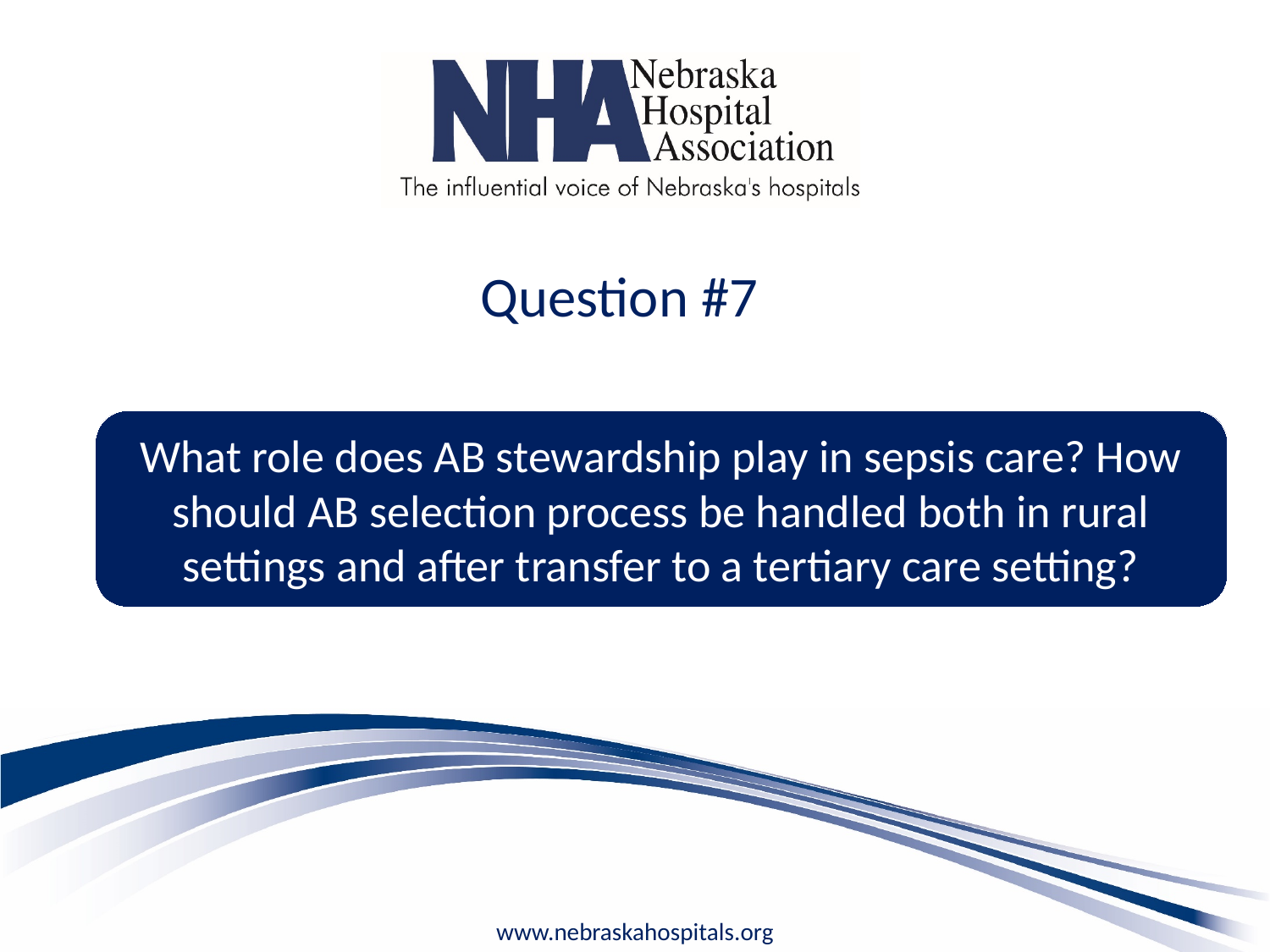

Question #7
What role does AB stewardship play in sepsis care? How should AB selection process be handled both in rural settings and after transfer to a tertiary care setting?